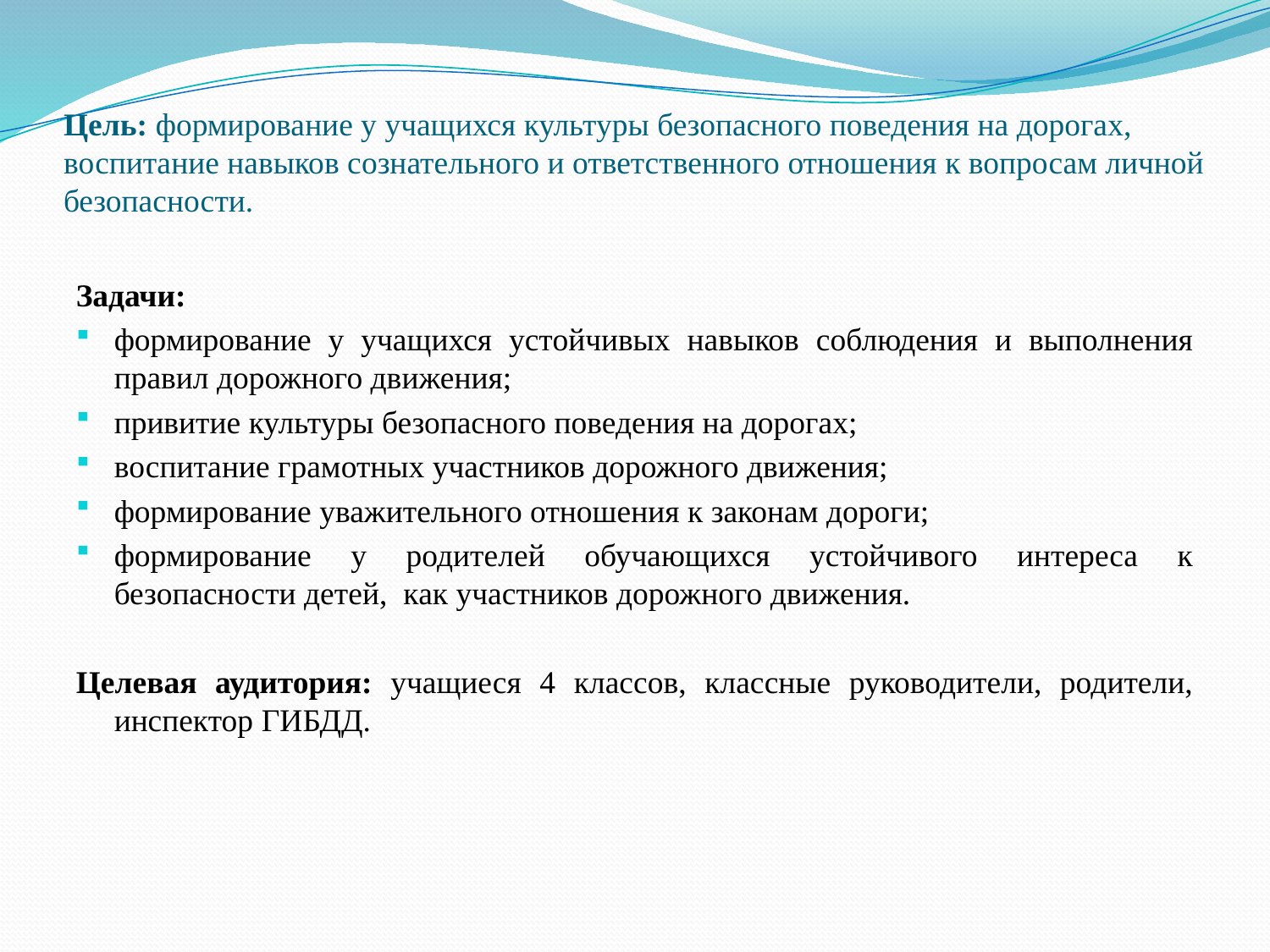

# Цель: формирование у учащихся культуры безопасного поведения на дорогах, воспитание навыков сознательного и ответственного отношения к вопросам личной безопасности.
Задачи:
формирование у учащихся устойчивых навыков соблюдения и выполнения правил дорожного движения;
привитие культуры безопасного поведения на дорогах;
воспитание грамотных участников дорожного движения;
формирование уважительного отношения к законам дороги;
формирование у родителей обучающихся устойчивого интереса к безопасности детей,  как участников дорожного движения.

Целевая аудитория: учащиеся 4 классов, классные руководители, родители, инспектор ГИБДД.